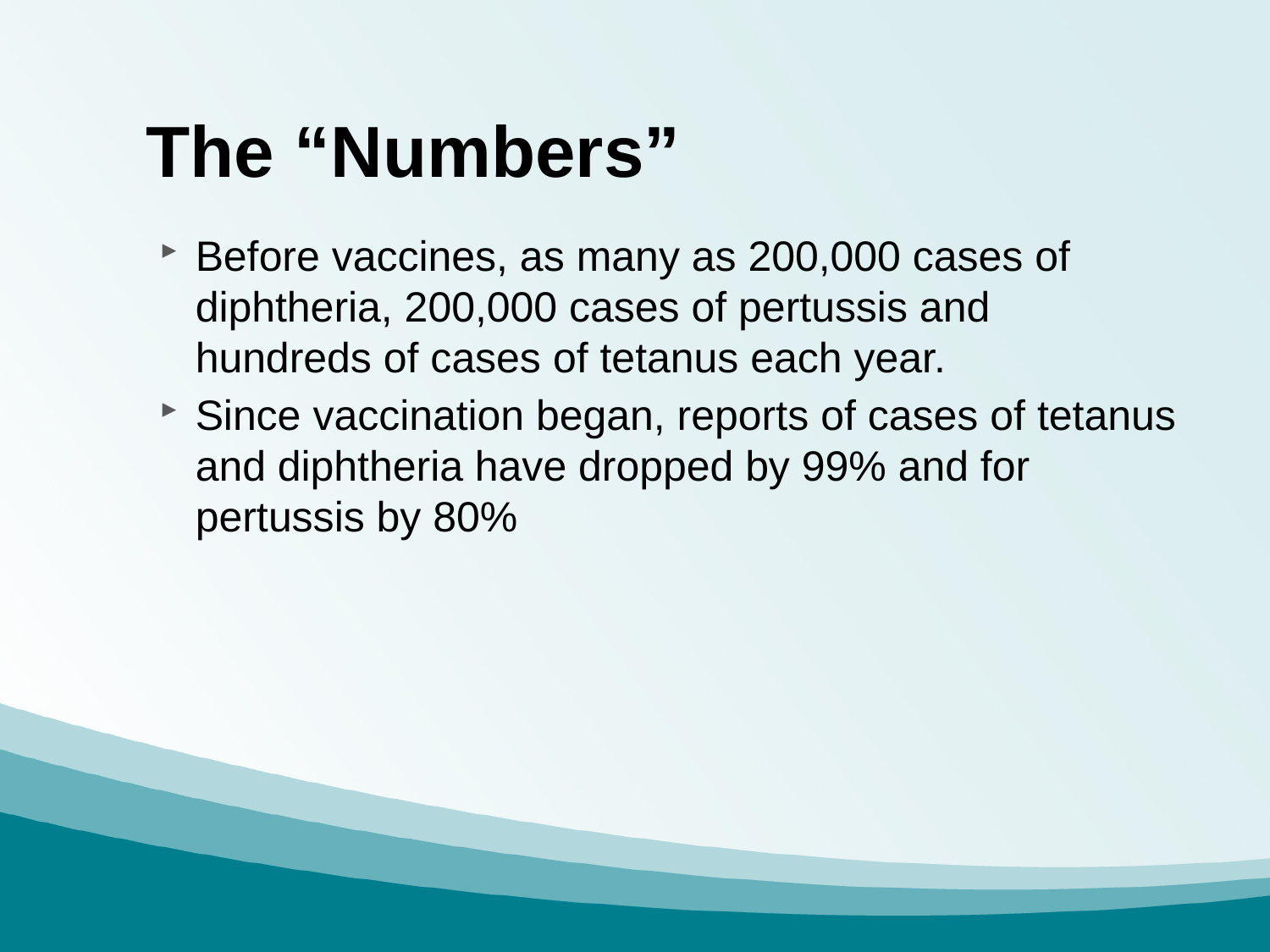

# The “Numbers”
Before vaccines, as many as 200,000 cases of diphtheria, 200,000 cases of pertussis and hundreds of cases of tetanus each year.
Since vaccination began, reports of cases of tetanus and diphtheria have dropped by 99% and for pertussis by 80%